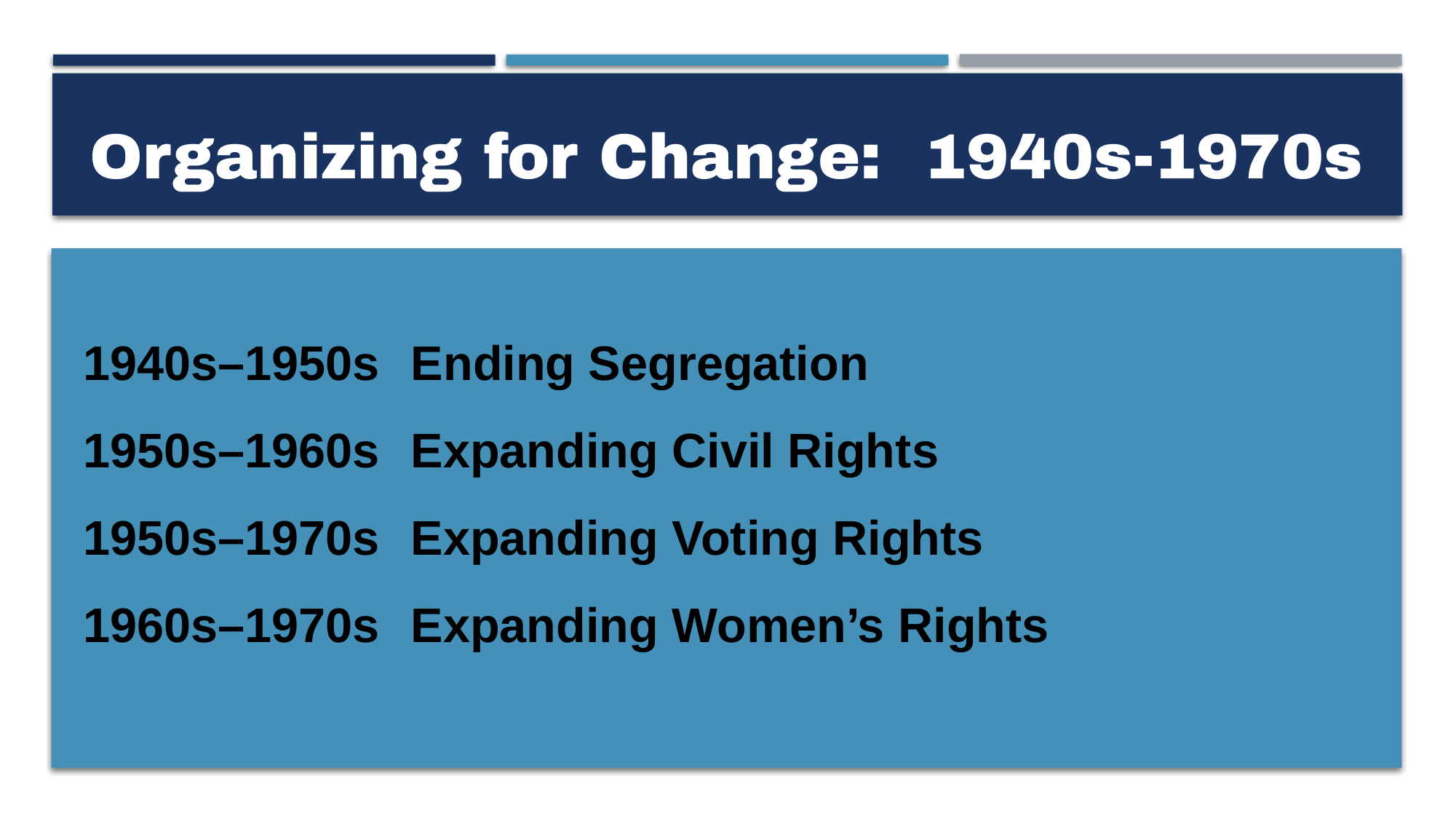

Organizing for Change:  1940s-1970s

1940s–1950s	Ending Segregation
1950s–1960s	Expanding Civil Rights
1950s–1970s	Expanding Voting Rights
1960s–1970s	Expanding Women’s Rights